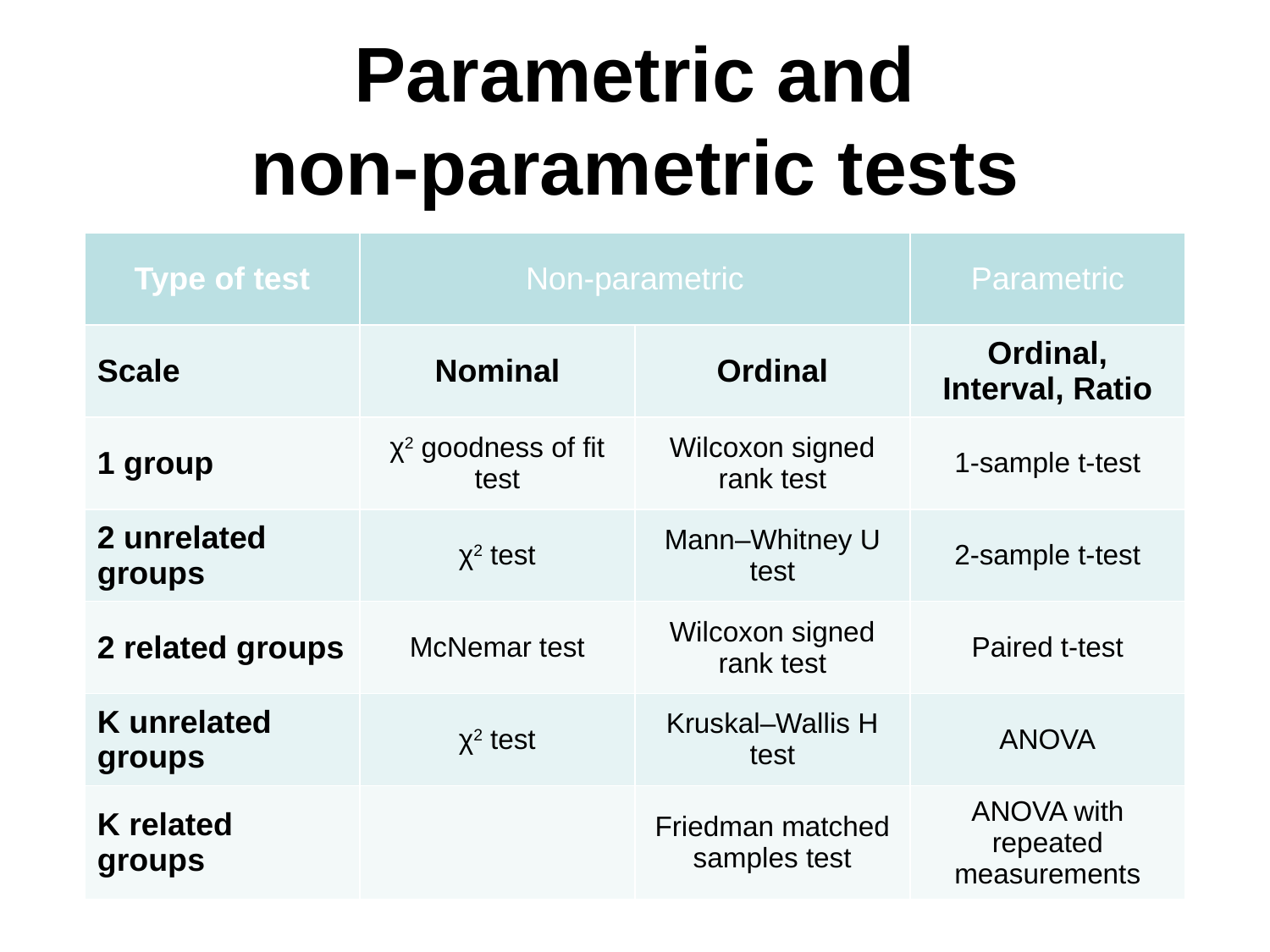

Parametric and
non-parametric tests
| Type of test | Non-parametric |  | Parametric |
| --- | --- | --- | --- |
| Scale | Nominal | Ordinal | Ordinal, Interval, Ratio |
| 1 group | χ2 goodness of fit test | Wilcoxon signed rank test | 1-sample t-test |
| 2 unrelated groups | χ2 test | Mann–Whitney U test | 2-sample t-test |
| 2 related groups | McNemar test | Wilcoxon signed rank test | Paired t-test |
| K unrelated groups | χ2 test | Kruskal–Wallis H test | ANOVA |
| K related groups |  | Friedman matched samples test | ANOVA with repeated measurements |